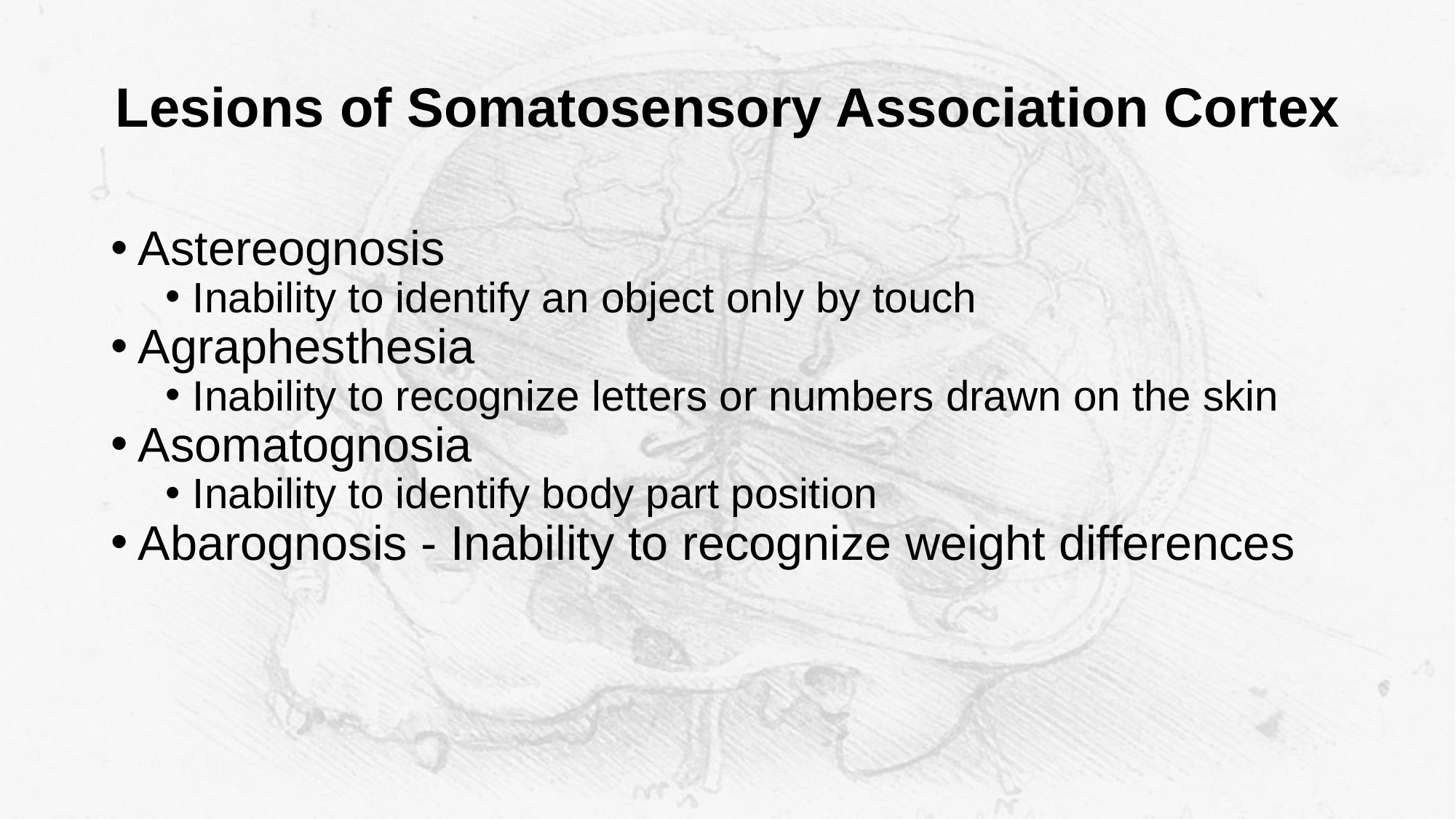

# Lesions of Somatosensory Association Cortex
Astereognosis
Inability to identify an object only by touch
Agraphesthesia
Inability to recognize letters or numbers drawn on the skin
Asomatognosia
Inability to identify body part position
Abarognosis - Inability to recognize weight differences